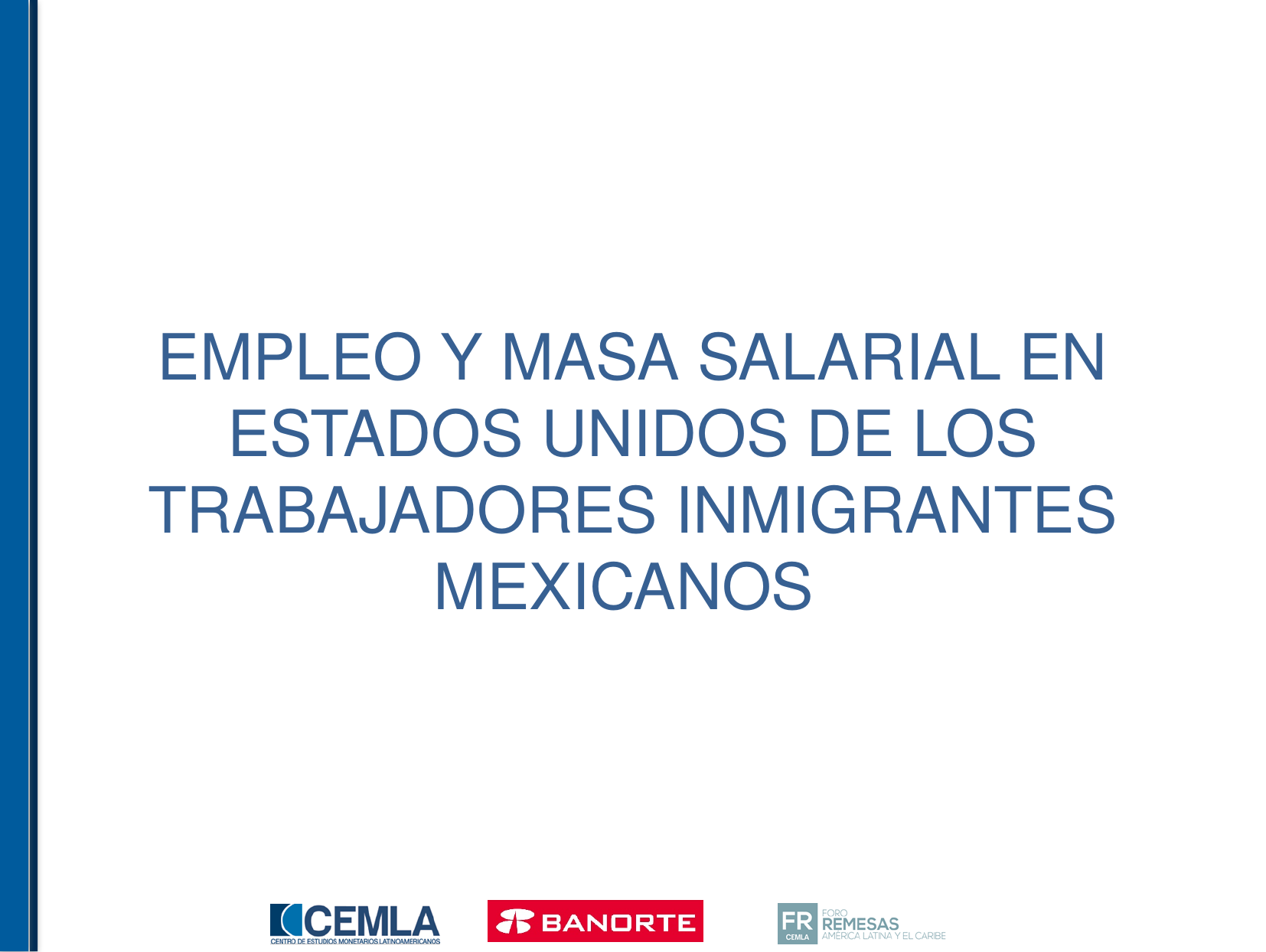

# EMPLEO Y MASA SALARIAL EN ESTADOS UNIDOS DE LOS TRABAJADORES INMIGRANTES MEXICANOS